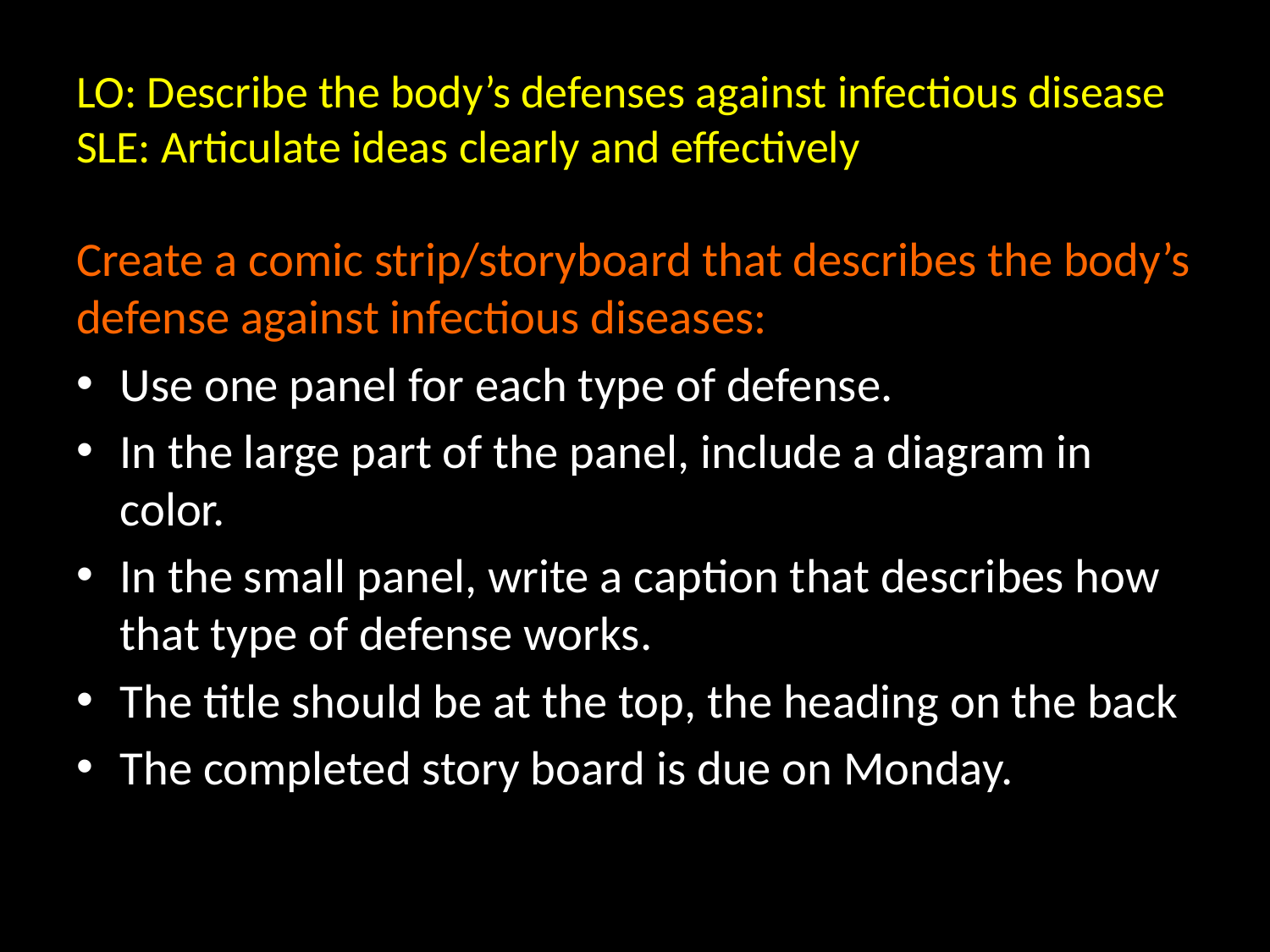

# LO: Describe the body’s defenses against infectious disease SLE: Articulate ideas clearly and effectively
Create a comic strip/storyboard that describes the body’s defense against infectious diseases:
Use one panel for each type of defense.
In the large part of the panel, include a diagram in color.
In the small panel, write a caption that describes how that type of defense works.
The title should be at the top, the heading on the back
The completed story board is due on Monday.